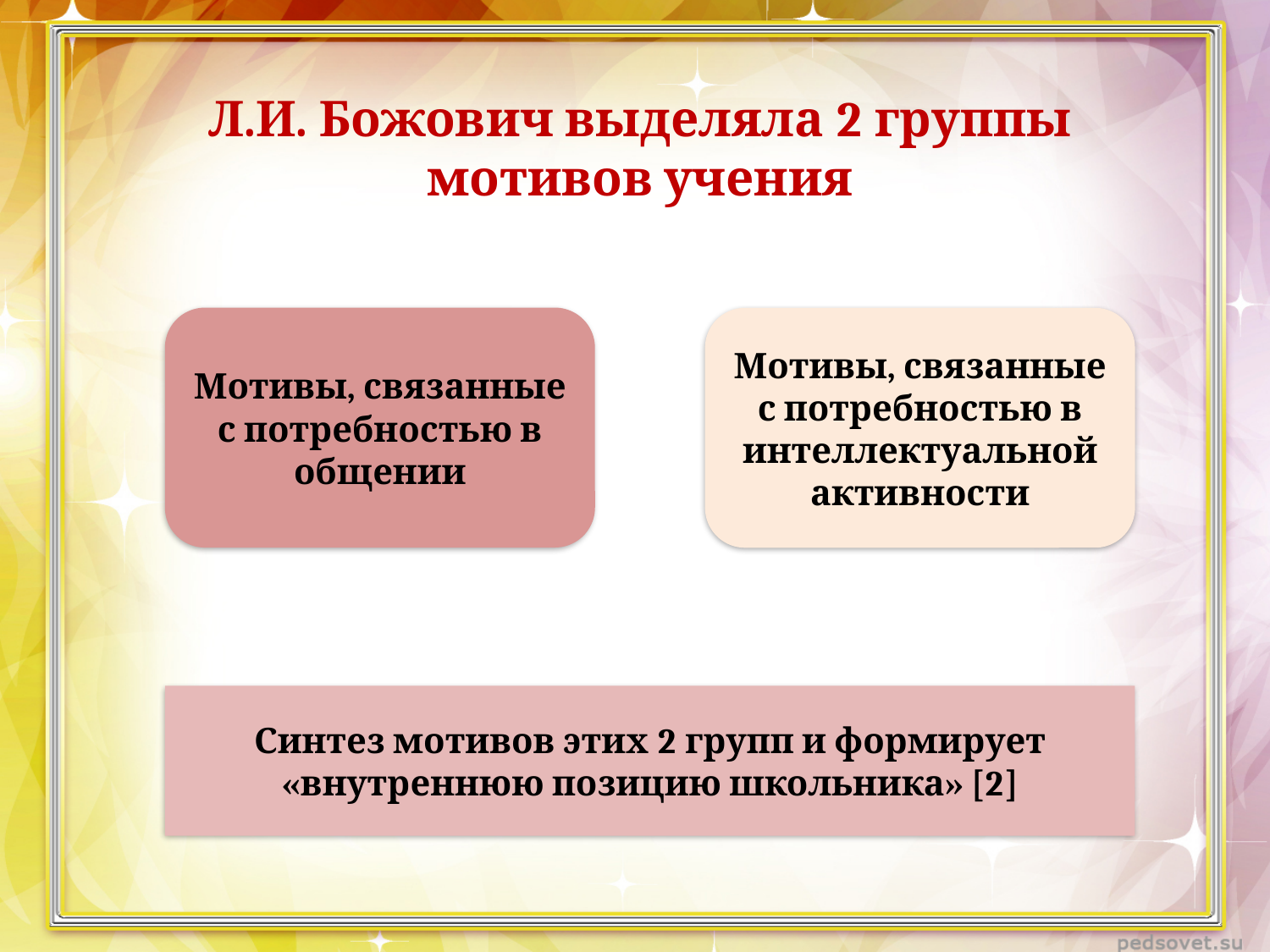

Л.И. Божович выделяла 2 группы мотивов учения

Мотивы, связанные с потребностью в общении
Мотивы, связанные с потребностью в интеллектуальной активности
Синтез мотивов этих 2 групп и формирует «внутреннюю позицию школьника» [2]